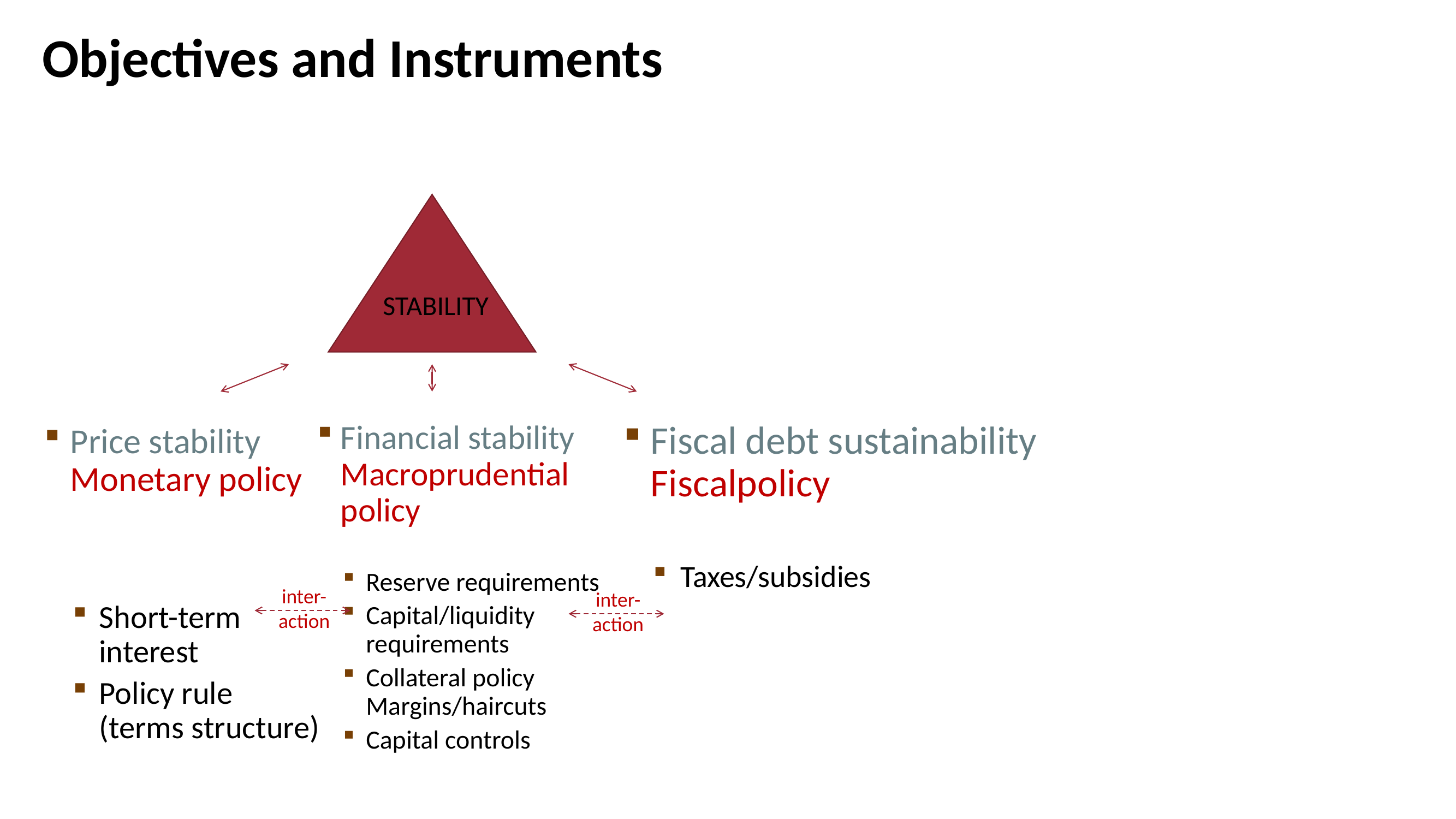

# Objectives and Instruments

STABILITY

Financial stability
Macroprudential
policy

Reserve requirements
Capital/liquidity requirements
Collateral policy Margins/haircuts
Capital controls
Fiscal debt sustainability
Fiscalpolicy

Taxes/subsidies

Price stability
Monetary policy

Short-term interest
Policy rule
(terms structure)

inter-
action
inter-
action